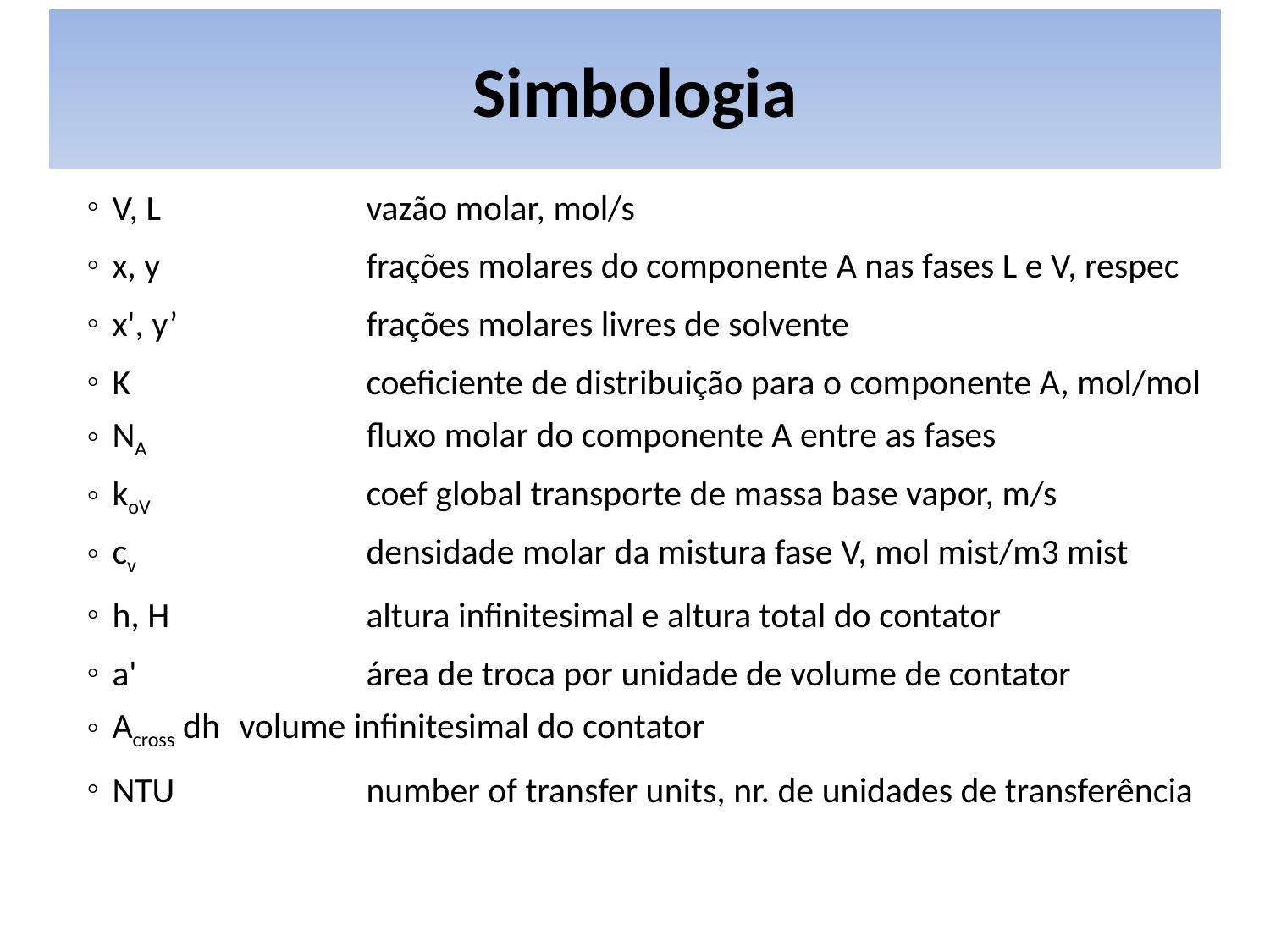

# Simbologia
V, L		vazão molar, mol/s
x, y		frações molares do componente A nas fases L e V, respec
x', y’		frações molares livres de solvente
K		coeficiente de distribuição para o componente A, mol/mol
NA		fluxo molar do componente A entre as fases
koV		coef global transporte de massa base vapor, m/s
cv		densidade molar da mistura fase V, mol mist/m3 mist
h, H		altura infinitesimal e altura total do contator
a'		área de troca por unidade de volume de contator
Across dh	volume infinitesimal do contator
NTU		number of transfer units, nr. de unidades de transferência